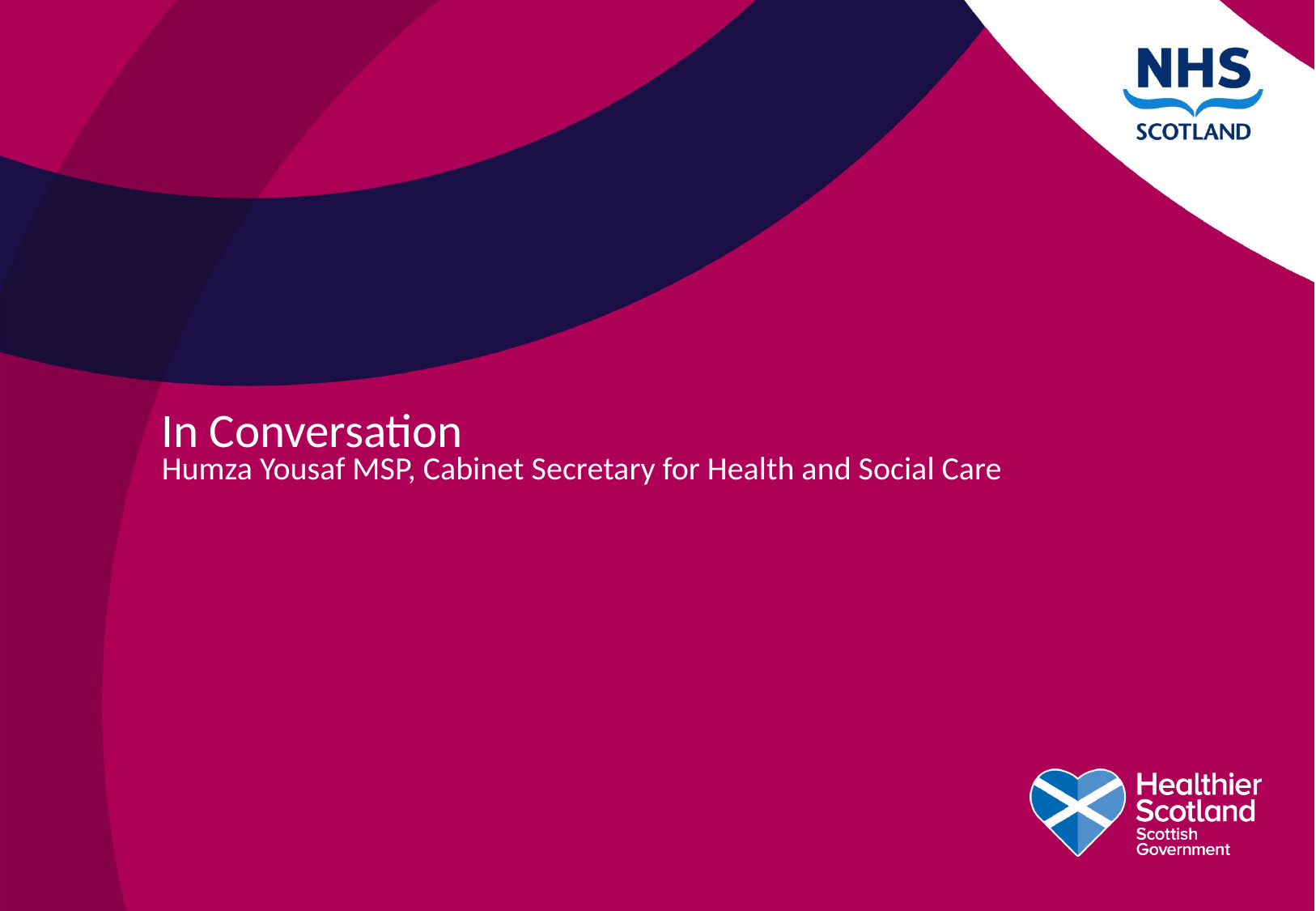

# In Conversation Humza Yousaf MSP, Cabinet Secretary for Health and Social Care